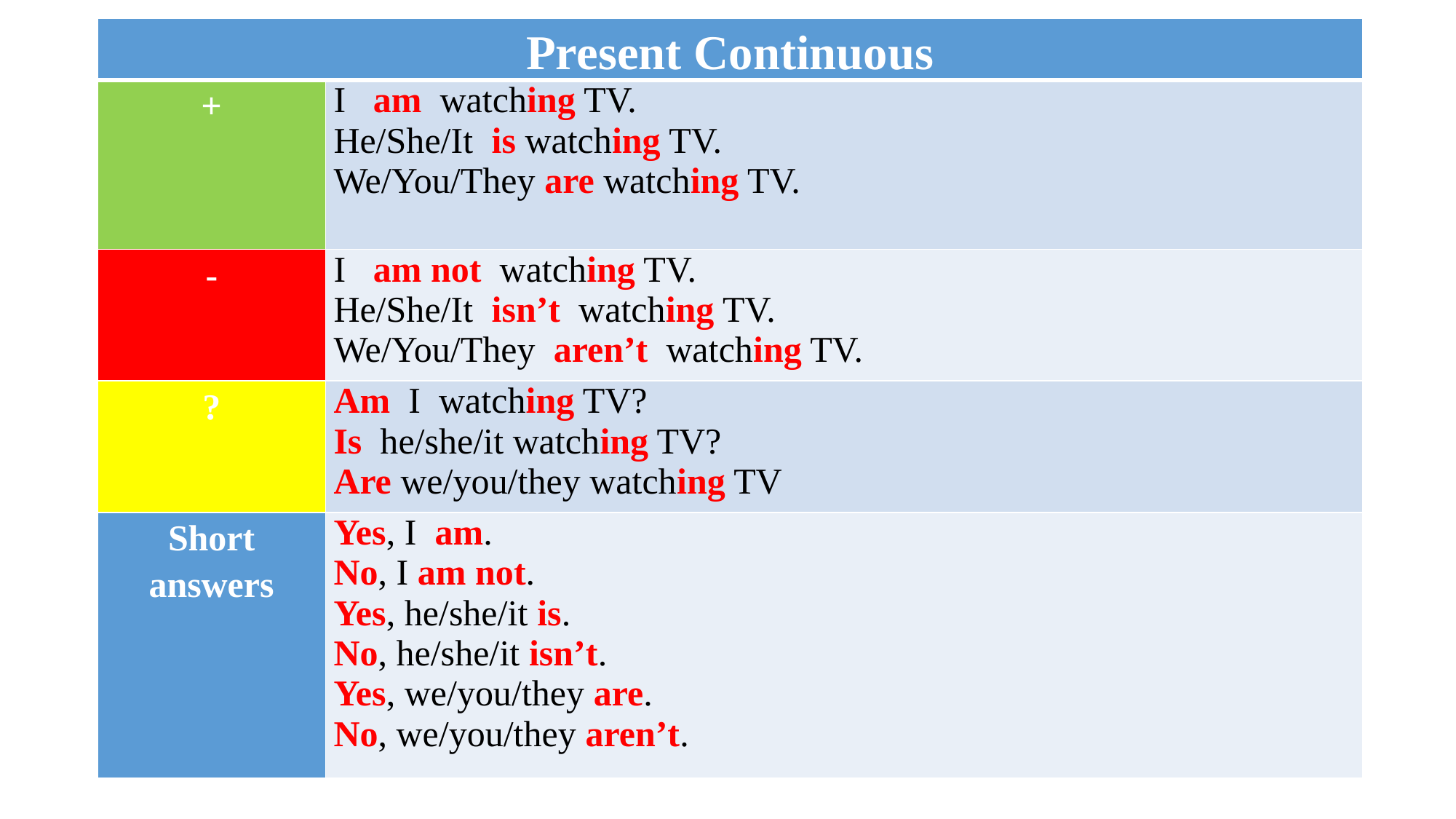

| Present Continuous |  |
| --- | --- |
| + | I am watching TV. He/She/It is watching TV. We/You/They are watching TV. |
| - | I am not watching TV. He/She/It isn’t watching TV. We/You/They aren’t watching TV. |
| ? | Am I watching TV? Is he/she/it watching TV? Are we/you/they watching TV |
| Short answers | Yes, I am. No, I am not. Yes, he/she/it is. No, he/she/it isn’t. Yes, we/you/they are. No, we/you/they aren’t. |